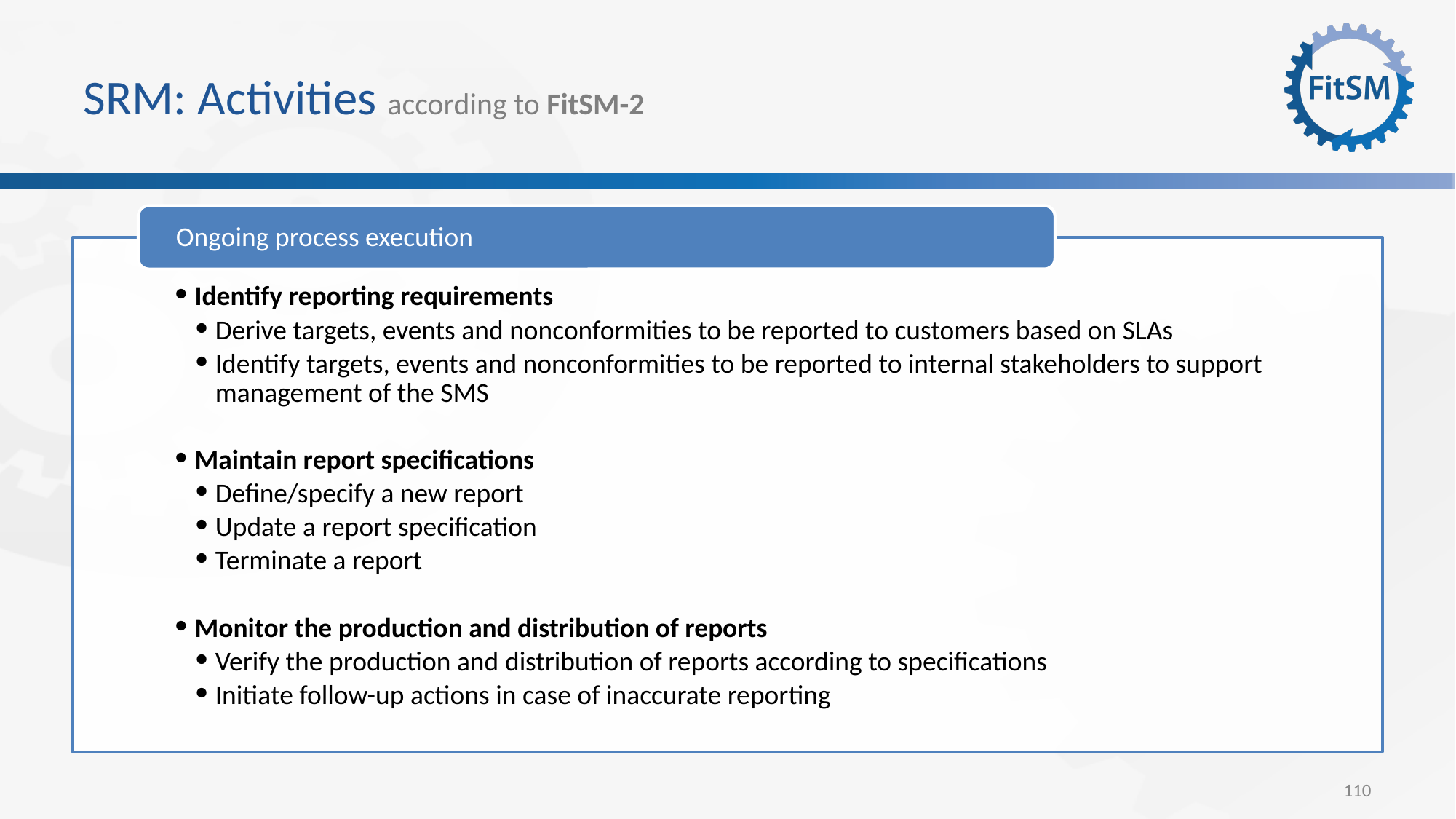

# SRM: Activities according to FitSM-2

Ongoing process execution

Identify reporting requirements
Derive targets, events and nonconformities to be reported to customers based on SLAs
Identify targets, events and nonconformities to be reported to internal stakeholders to support management of the SMS

Maintain report specifications
Define/specify a new report
Update a report specification
Terminate a report

Monitor the production and distribution of reports
Verify the production and distribution of reports according to specifications
Initiate follow-up actions in case of inaccurate reporting
110